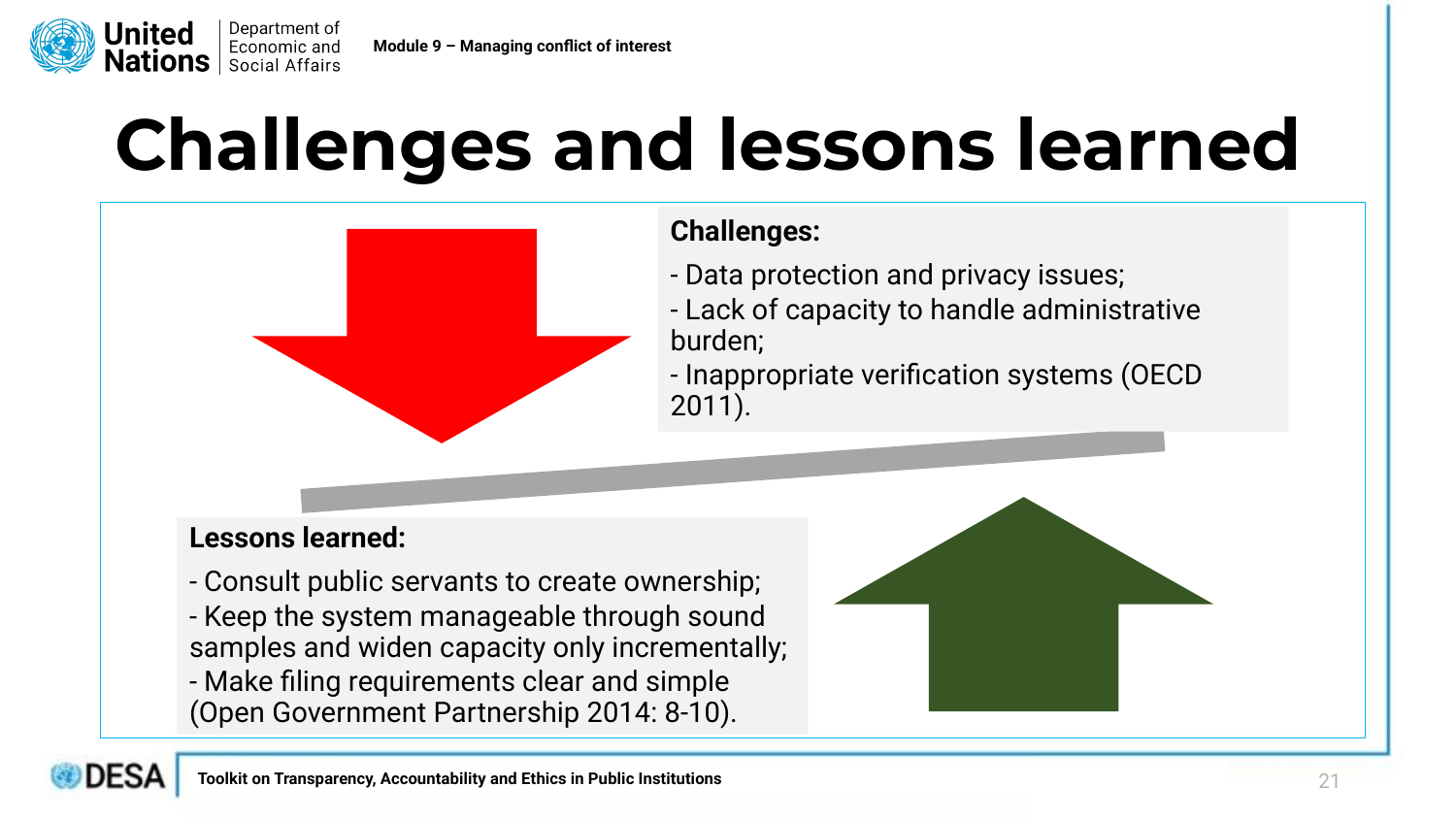

Module 9 – Managing conflict of interest
# Challenges and lessons learned

Challenges:
- Data protection and privacy issues;
- Lack of capacity to handle administrative burden;
- Inappropriate verification systems (OECD 2011).

Lessons learned:
- Consult public servants to create ownership;
- Keep the system manageable through sound samples and widen capacity only incrementally;
- Make filing requirements clear and simple (Open Government Partnership 2014: 8-10).
21